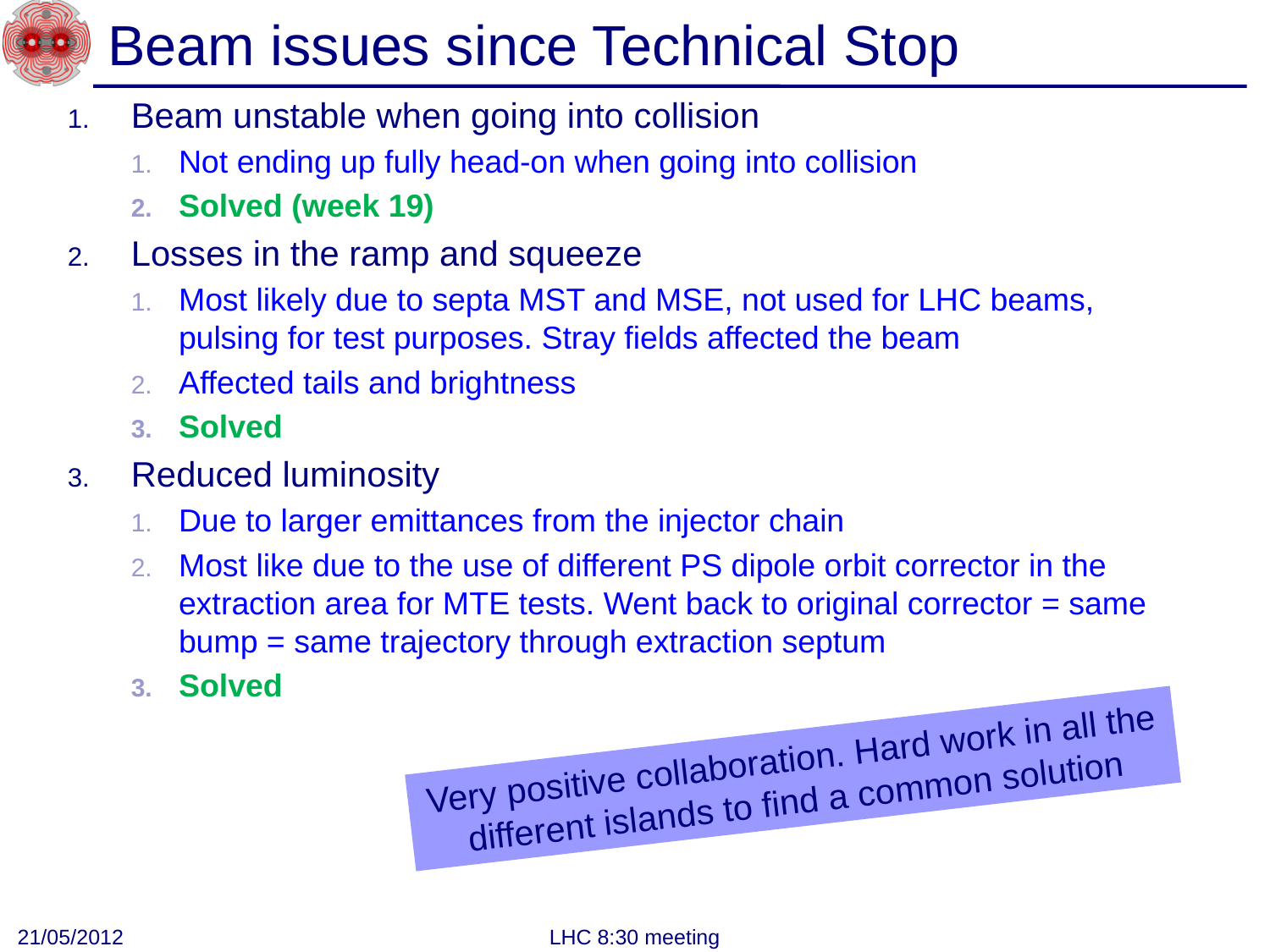

Beam issues since Technical Stop
Beam unstable when going into collision
Not ending up fully head-on when going into collision
Solved (week 19)
Losses in the ramp and squeeze
Most likely due to septa MST and MSE, not used for LHC beams, pulsing for test purposes. Stray fields affected the beam
Affected tails and brightness
Solved
Reduced luminosity
Due to larger emittances from the injector chain
Most like due to the use of different PS dipole orbit corrector in the extraction area for MTE tests. Went back to original corrector = same bump = same trajectory through extraction septum
Solved

Very positive collaboration. Hard work in all the different islands to find a common solution
21/05/2012
LHC 8:30 meeting